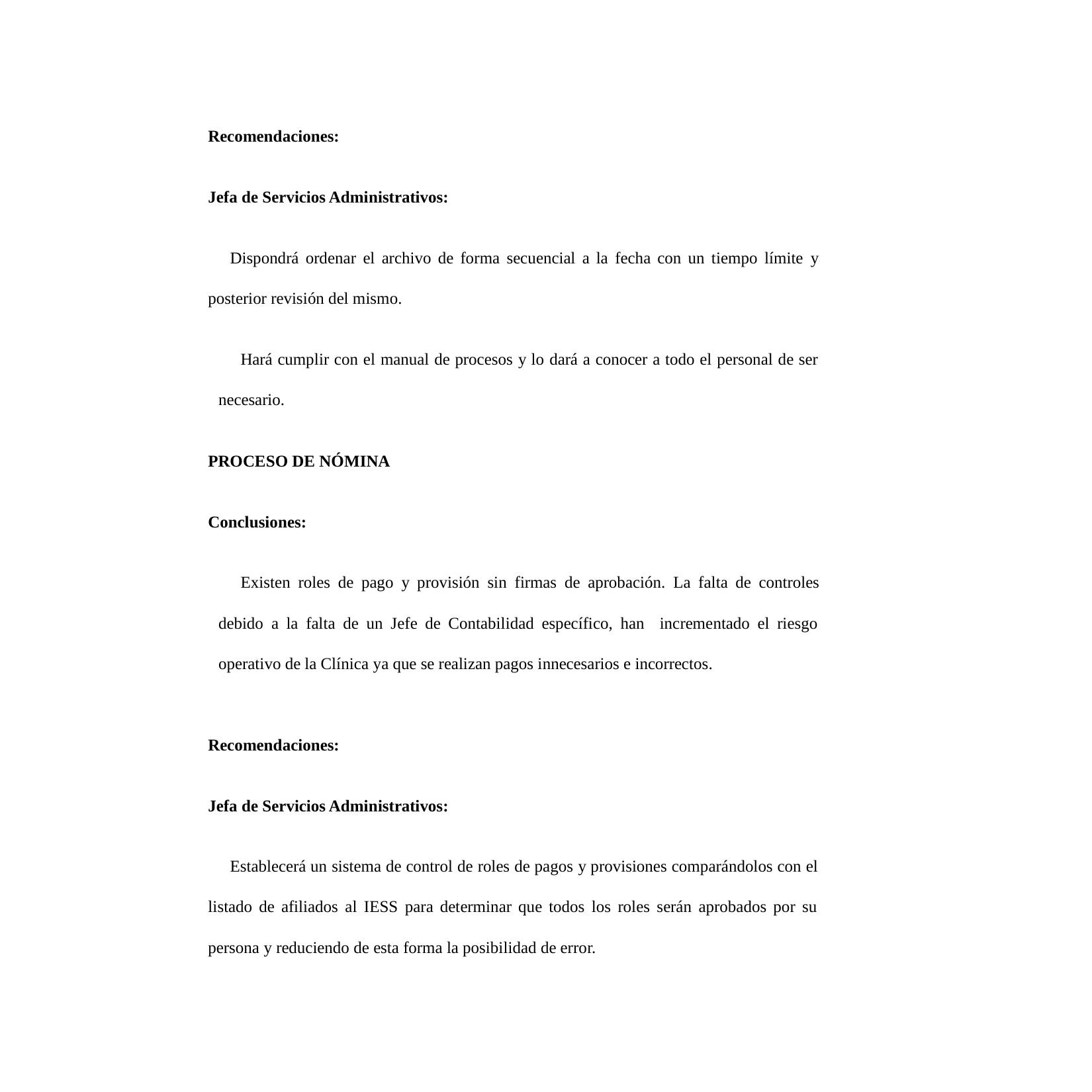

Recomendaciones:
Jefa de Servicios Administrativos:
Dispondrá ordenar el archivo de forma secuencial a la fecha con un tiempo límite y
posterior revisión del mismo.
Hará cumplir con el manual de procesos y lo dará a conocer a todo el personal de ser
necesario.
PROCESO DE NÓMINA
Conclusiones:
Existen roles de pago y provisión sin firmas de aprobación. La falta de controles
debido a la falta de un Jefe de Contabilidad específico, han   incrementado el riesgo
operativo de la Clínica ya que se realizan pagos innecesarios e incorrectos.
Recomendaciones:
Jefa de Servicios Administrativos:
Establecerá un sistema de control de roles de pagos y provisiones comparándolos con el
listado de afiliados al IESS para determinar que todos los roles serán aprobados por su
persona y reduciendo de esta forma la posibilidad de error.